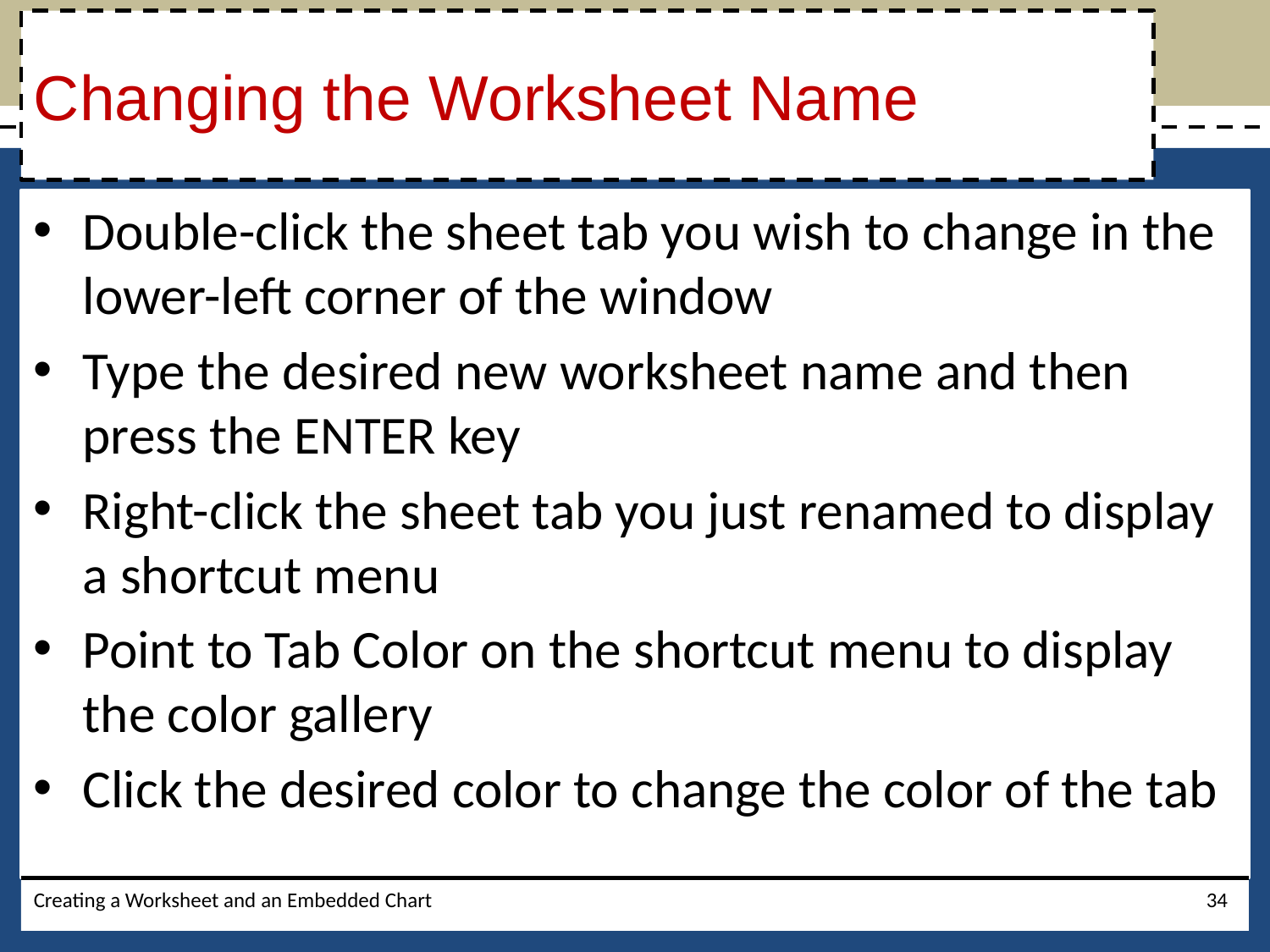

# Changing the Worksheet Name
Double-click the sheet tab you wish to change in the lower-left corner of the window
Type the desired new worksheet name and then press the ENTER key
Right-click the sheet tab you just renamed to display a shortcut menu
Point to Tab Color on the shortcut menu to display the color gallery
Click the desired color to change the color of the tab
Creating a Worksheet and an Embedded Chart
34